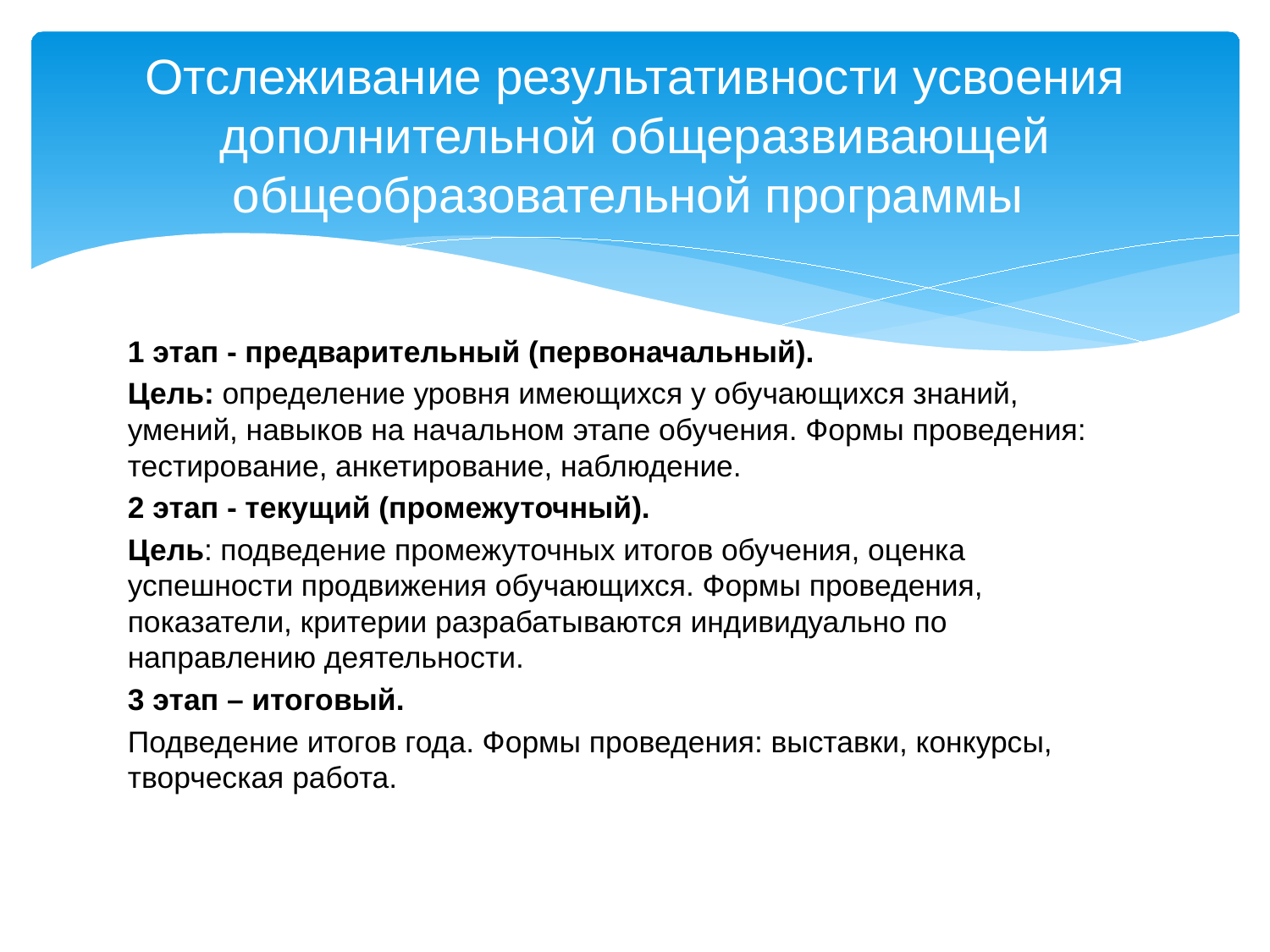

# Отслеживание результативности усвоения дополнительной общеразвивающей общеобразовательной программы
1 этап - предварительный (первоначальный).
Цель: определение уровня имеющихся у обучающихся знаний, умений, навыков на начальном этапе обучения. Формы проведения: тестирование, анкетирование, наблюдение.
2 этап - текущий (промежуточный).
Цель: подведение промежуточных итогов обучения, оценка успешности продвижения обучающихся. Формы проведения, показатели, критерии разрабатываются индивидуально по направлению деятельности.
3 этап – итоговый.
Подведение итогов года. Формы проведения: выставки, конкурсы, творческая работа.